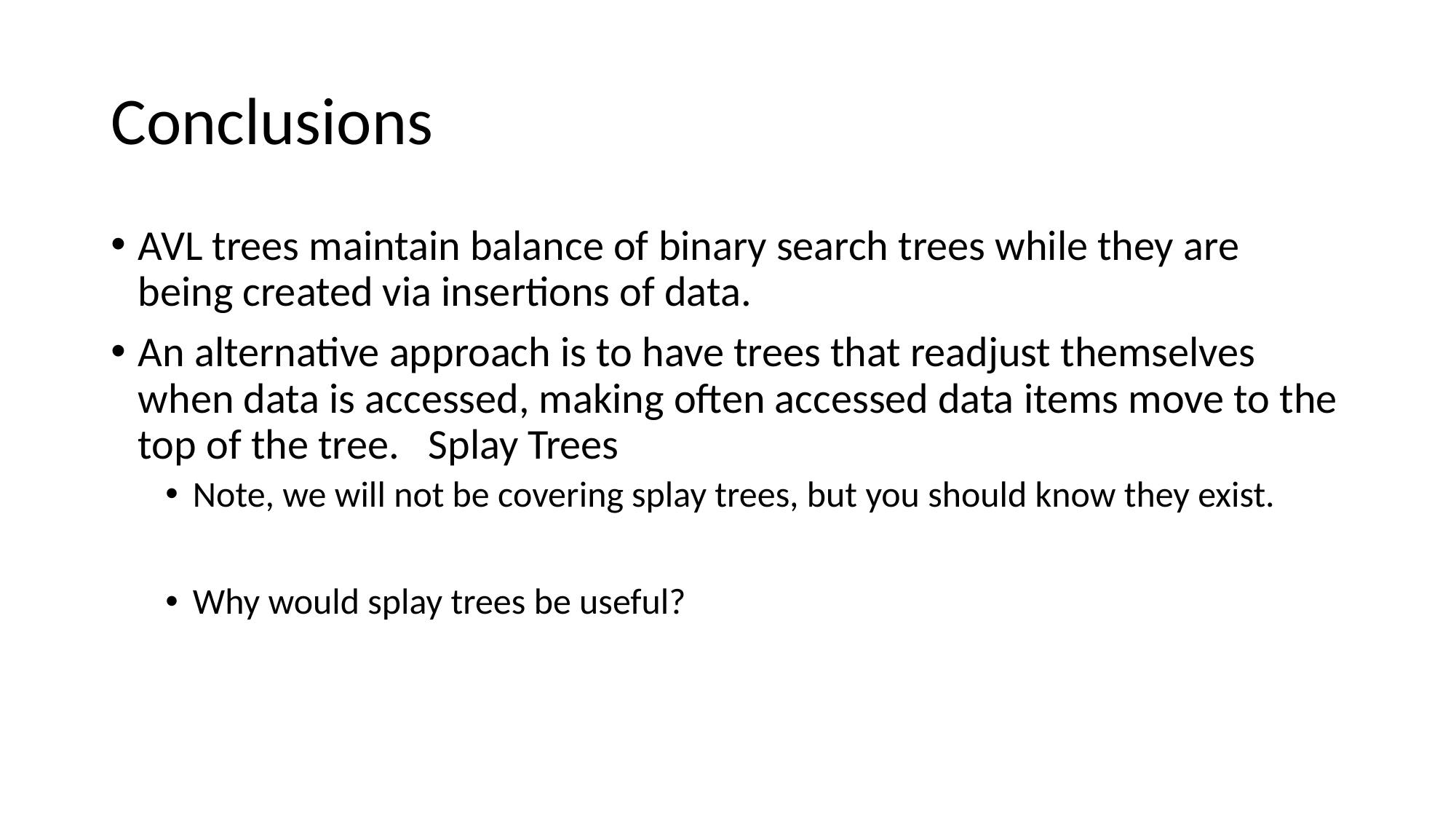

# Conclusions
AVL trees maintain balance of binary search trees while they are  being created via insertions of data.
An alternative approach is to have trees that readjust themselves when data is accessed, making often accessed data items move to the top of the tree.   Splay Trees
Note, we will not be covering splay trees, but you should know they exist.

Why would splay trees be useful?